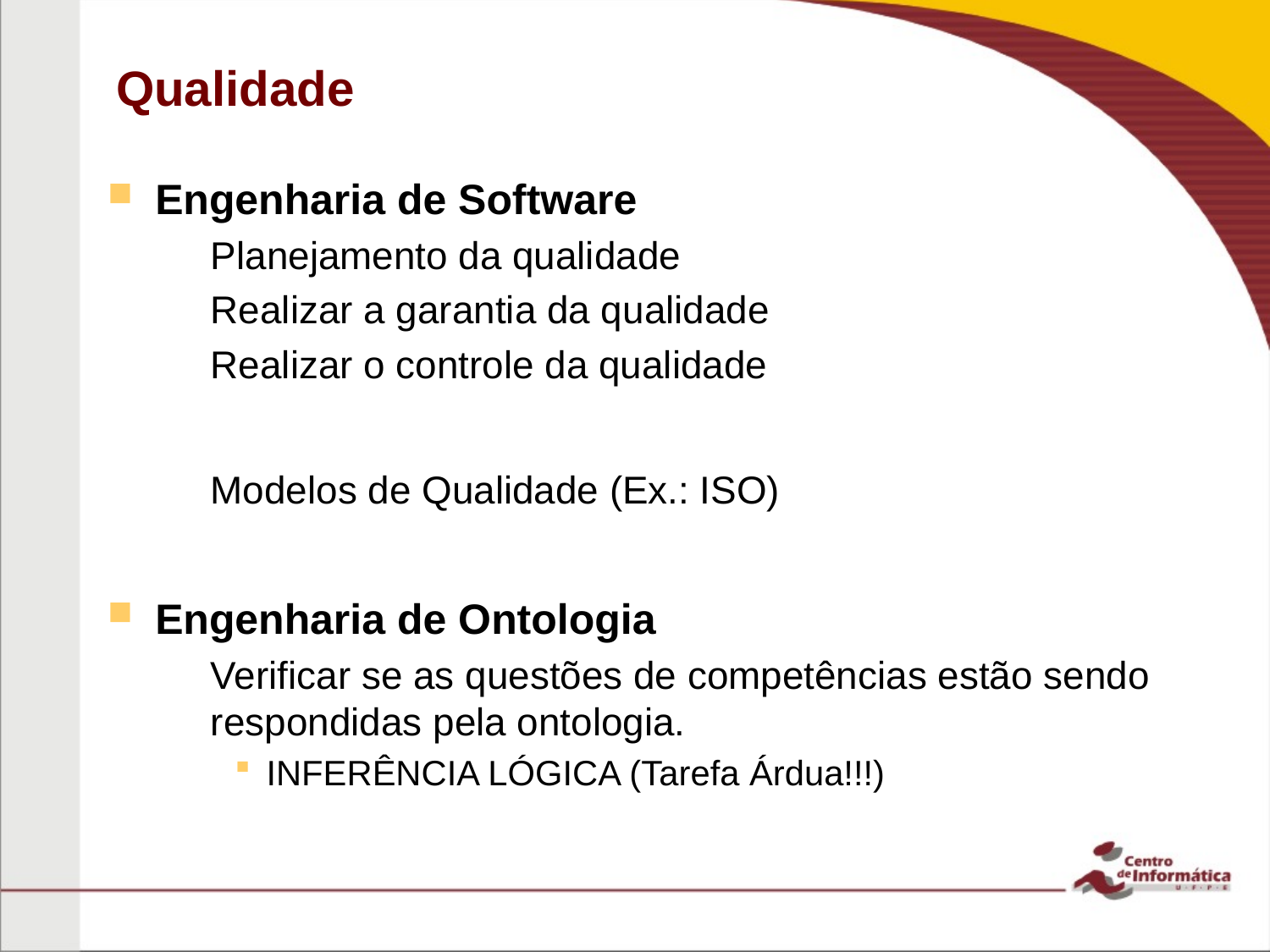

# Qualidade
Engenharia de Software
Planejamento da qualidade
Realizar a garantia da qualidade
Realizar o controle da qualidade

Modelos de Qualidade (Ex.: ISO)

Engenharia de Ontologia
Verificar se as questões de competências estão sendo respondidas pela ontologia.
INFERÊNCIA LÓGICA (Tarefa Árdua!!!)